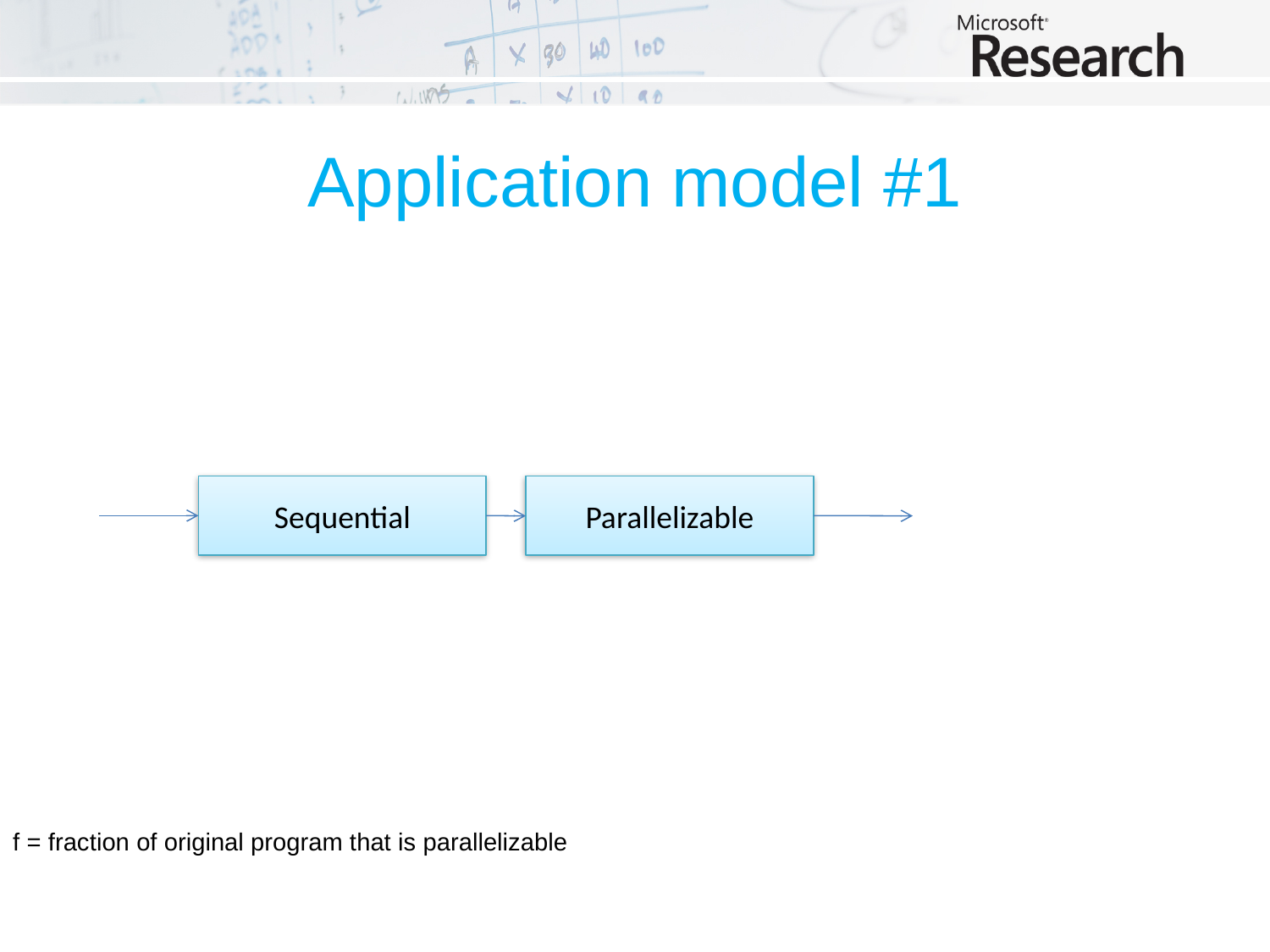

# Application model #1
Sequential
Parallelizable
f = fraction of original program that is parallelizable